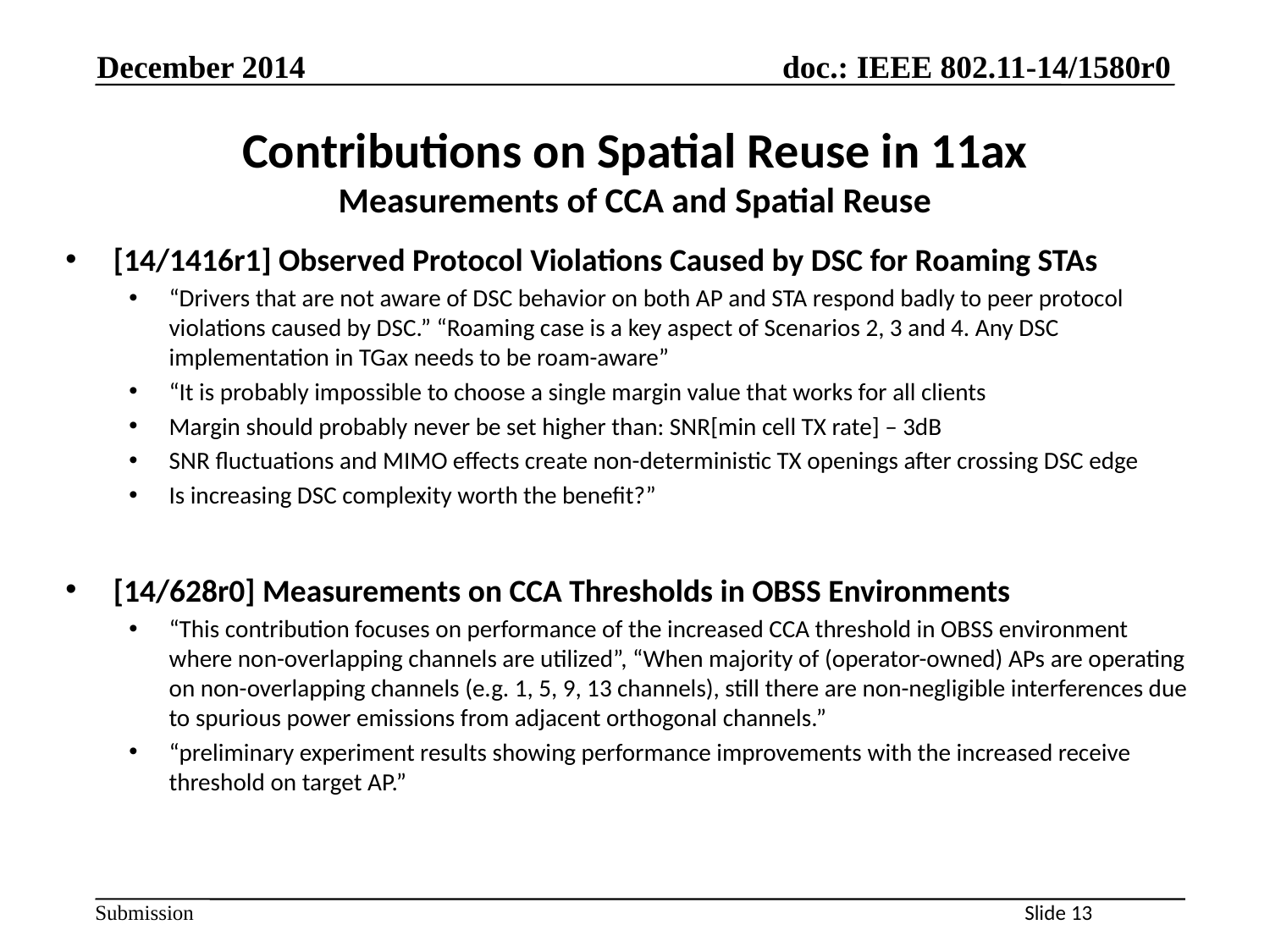

December 2014
# Contributions on Spatial Reuse in 11ax Measurements of CCA and Spatial Reuse
[14/1416r1] Observed Protocol Violations Caused by DSC for Roaming STAs
“Drivers that are not aware of DSC behavior on both AP and STA respond badly to peer protocol violations caused by DSC.” “Roaming case is a key aspect of Scenarios 2, 3 and 4. Any DSC implementation in TGax needs to be roam-aware”
“It is probably impossible to choose a single margin value that works for all clients
Margin should probably never be set higher than: SNR[min cell TX rate] – 3dB
SNR fluctuations and MIMO effects create non-deterministic TX openings after crossing DSC edge
Is increasing DSC complexity worth the benefit?”

[14/628r0] Measurements on CCA Thresholds in OBSS Environments
“This contribution focuses on performance of the increased CCA threshold in OBSS environment where non-overlapping channels are utilized”, “When majority of (operator-owned) APs are operating on non-overlapping channels (e.g. 1, 5, 9, 13 channels), still there are non-negligible interferences due to spurious power emissions from adjacent orthogonal channels.”
“preliminary experiment results showing performance improvements with the increased receive threshold on target AP.”

Slide 13